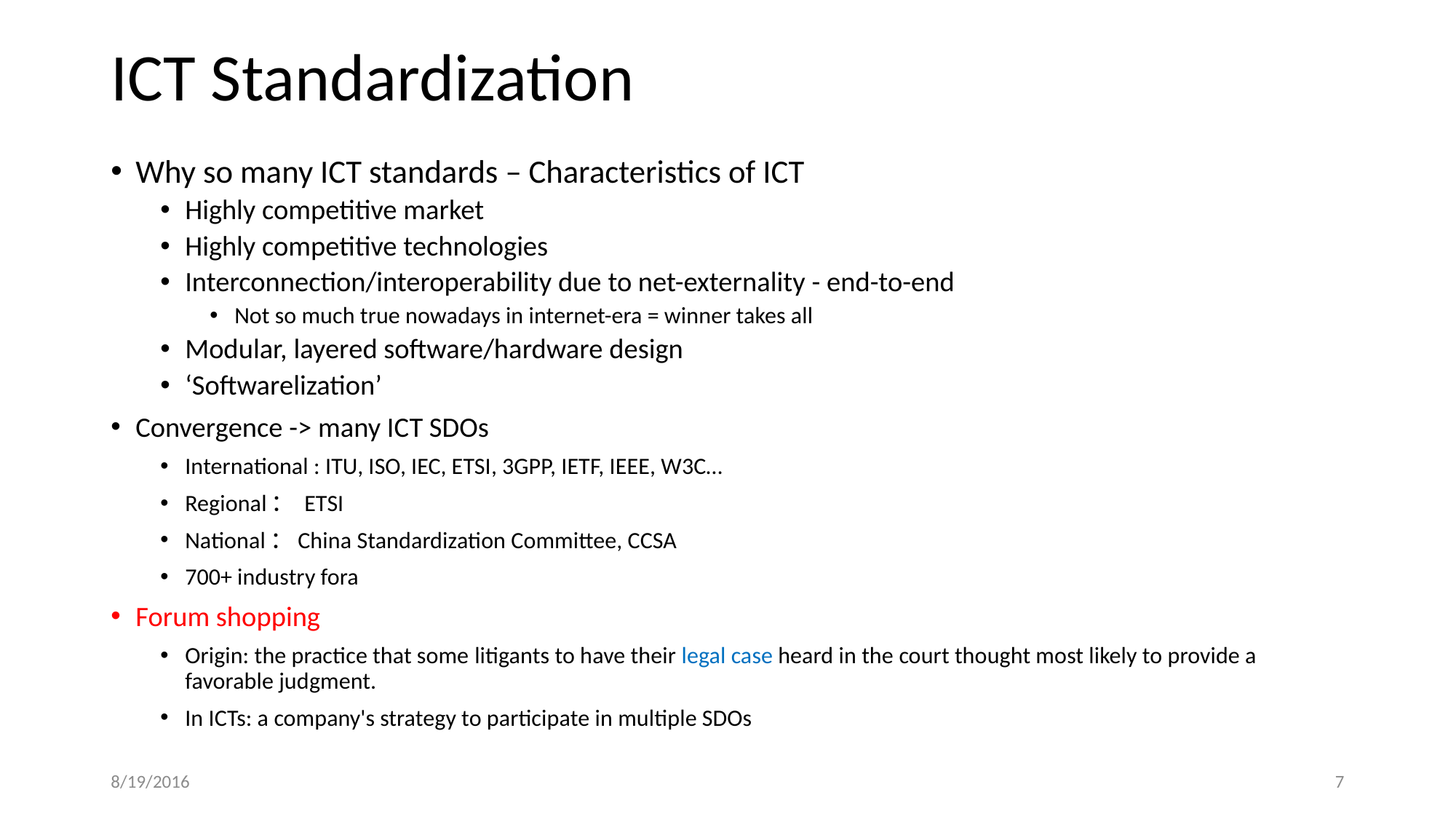

# ICT Standardization
Why so many ICT standards – Characteristics of ICT
Highly competitive market
Highly competitive technologies
Interconnection/interoperability due to net-externality - end-to-end
Not so much true nowadays in internet-era = winner takes all
Modular, layered software/hardware design
‘Softwarelization’
Convergence -> many ICT SDOs
International : ITU, ISO, IEC, ETSI, 3GPP, IETF, IEEE, W3C…
Regional： ETSI
National：China Standardization Committee, CCSA
700+ industry fora
Forum shopping
Origin: the practice that some litigants to have their legal case heard in the court thought most likely to provide a favorable judgment.
In ICTs: a company's strategy to participate in multiple SDOs
8/19/2016
7